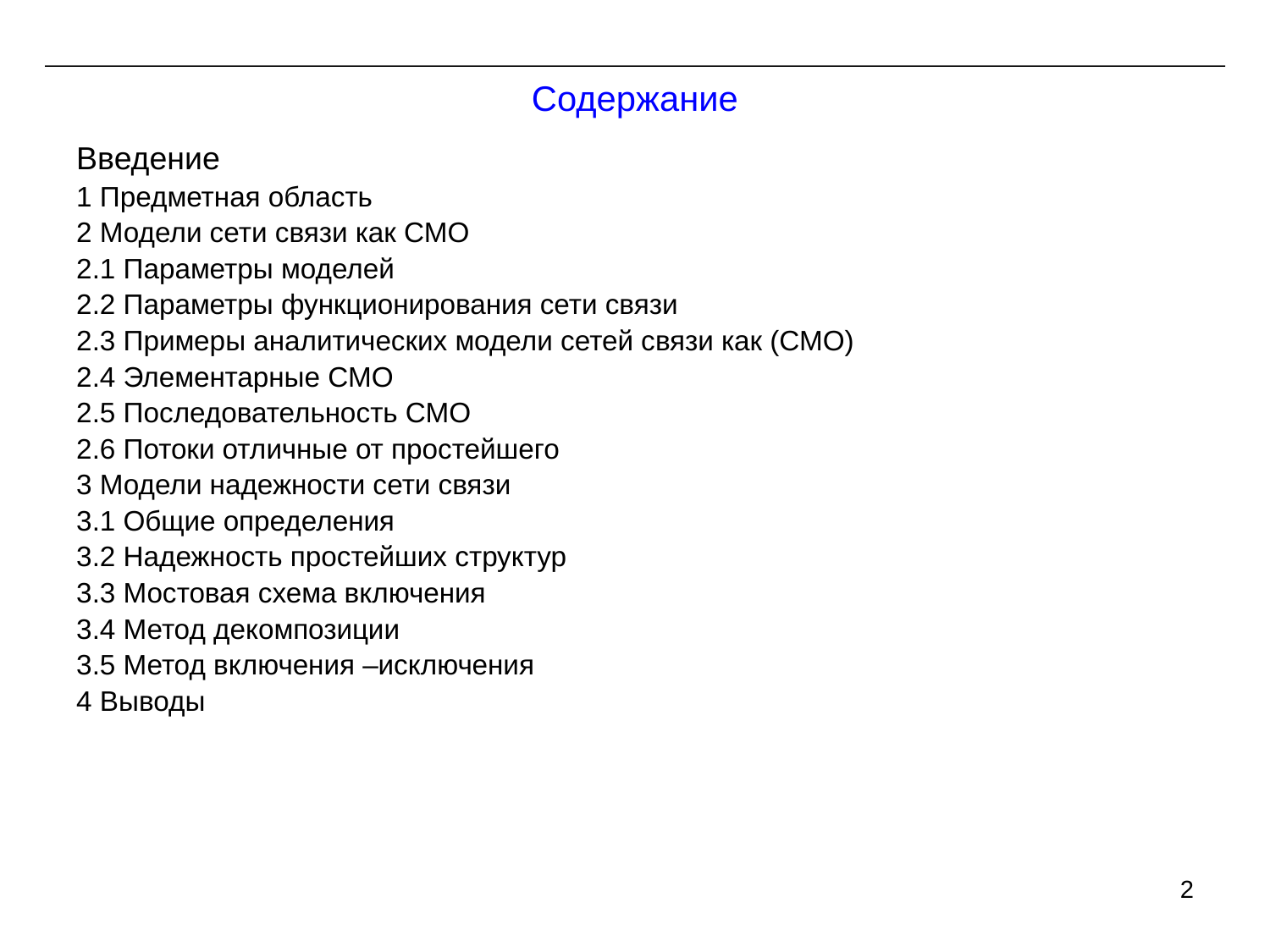

# Содержание

Введение
1 Предметная область
2 Модели сети связи как СМО
2.1 Параметры моделей
2.2 Параметры функционирования сети связи
2.3 Примеры аналитических модели сетей связи как (СМО)
2.4 Элементарные СМО
2.5 Последовательность СМО
2.6 Потоки отличные от простейшего
3 Модели надежности сети связи
3.1 Общие определения
3.2 Надежность простейших структур
3.3 Мостовая схема включения
3.4 Метод декомпозиции
3.5 Метод включения –исключения
4 Выводы

2